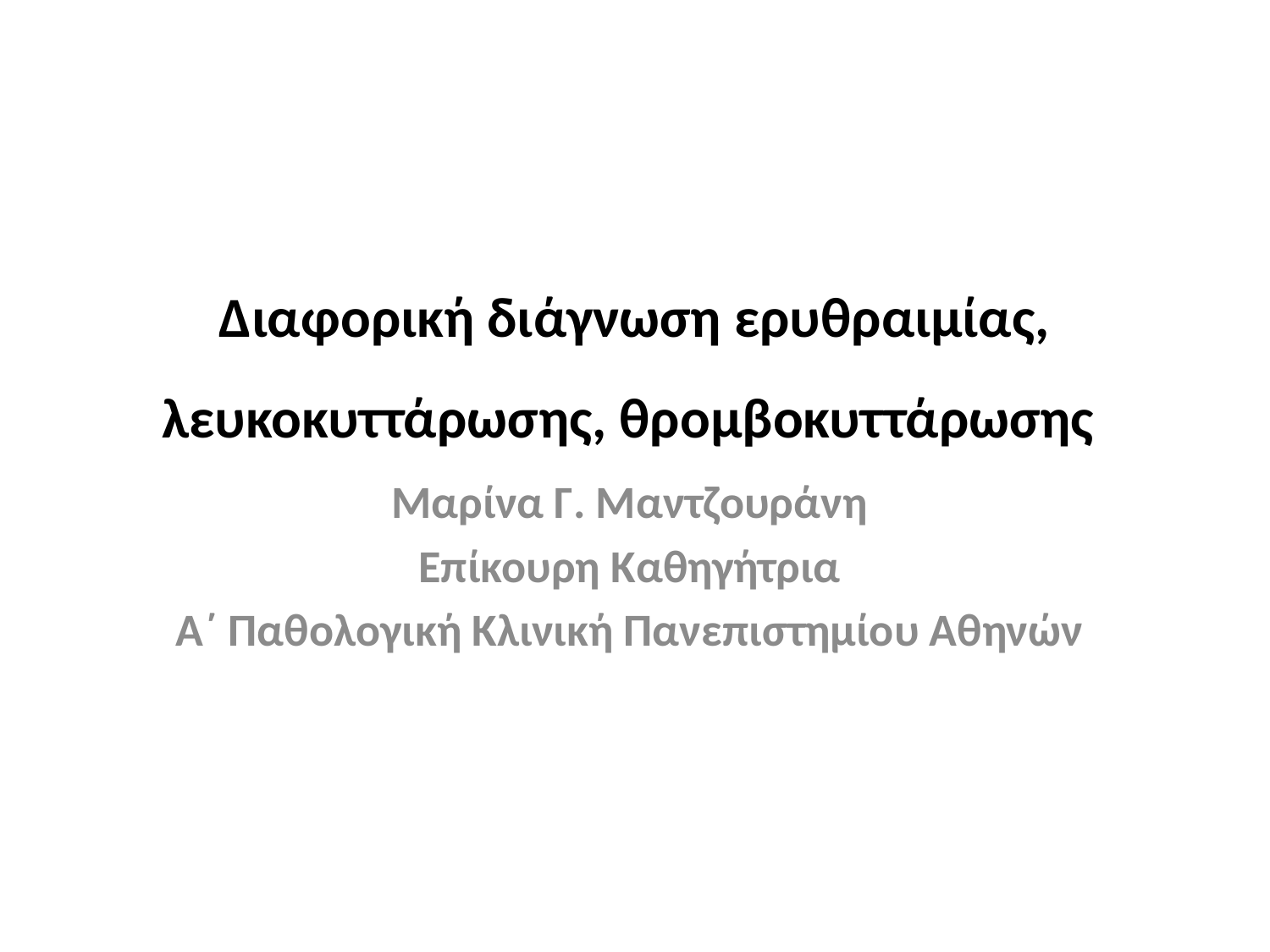

# Διαφορική διάγνωση ερυθραιμίας, λευκοκυττάρωσης, θρομβοκυττάρωσης
Μαρίνα Γ. Μαντζουράνη
Επίκουρη Καθηγήτρια
Α΄ Παθολογική Κλινική Πανεπιστημίου Αθηνών